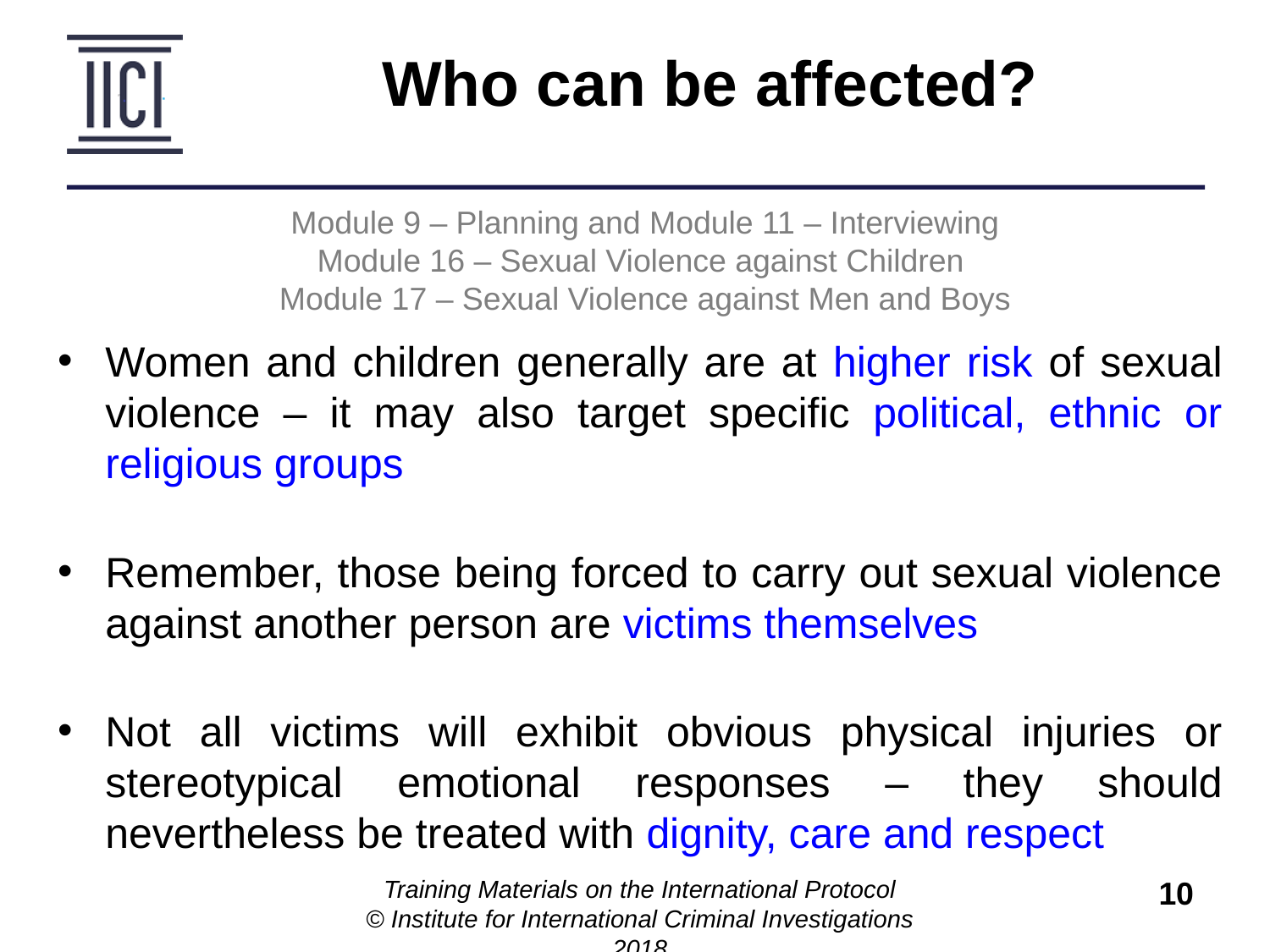

Who can be affected?
Module 9 – Planning and Module 11 – Interviewing
Module 16 – Sexual Violence against Children
Module 17 – Sexual Violence against Men and Boys

Women and children generally are at higher risk of sexual violence – it may also target specific political, ethnic or religious groups

Remember, those being forced to carry out sexual violence against another person are victims themselves

Not all victims will exhibit obvious physical injuries or stereotypical emotional responses – they should nevertheless be treated with dignity, care and respect

Training Materials on the International Protocol
© Institute for International Criminal Investigations 2018
10